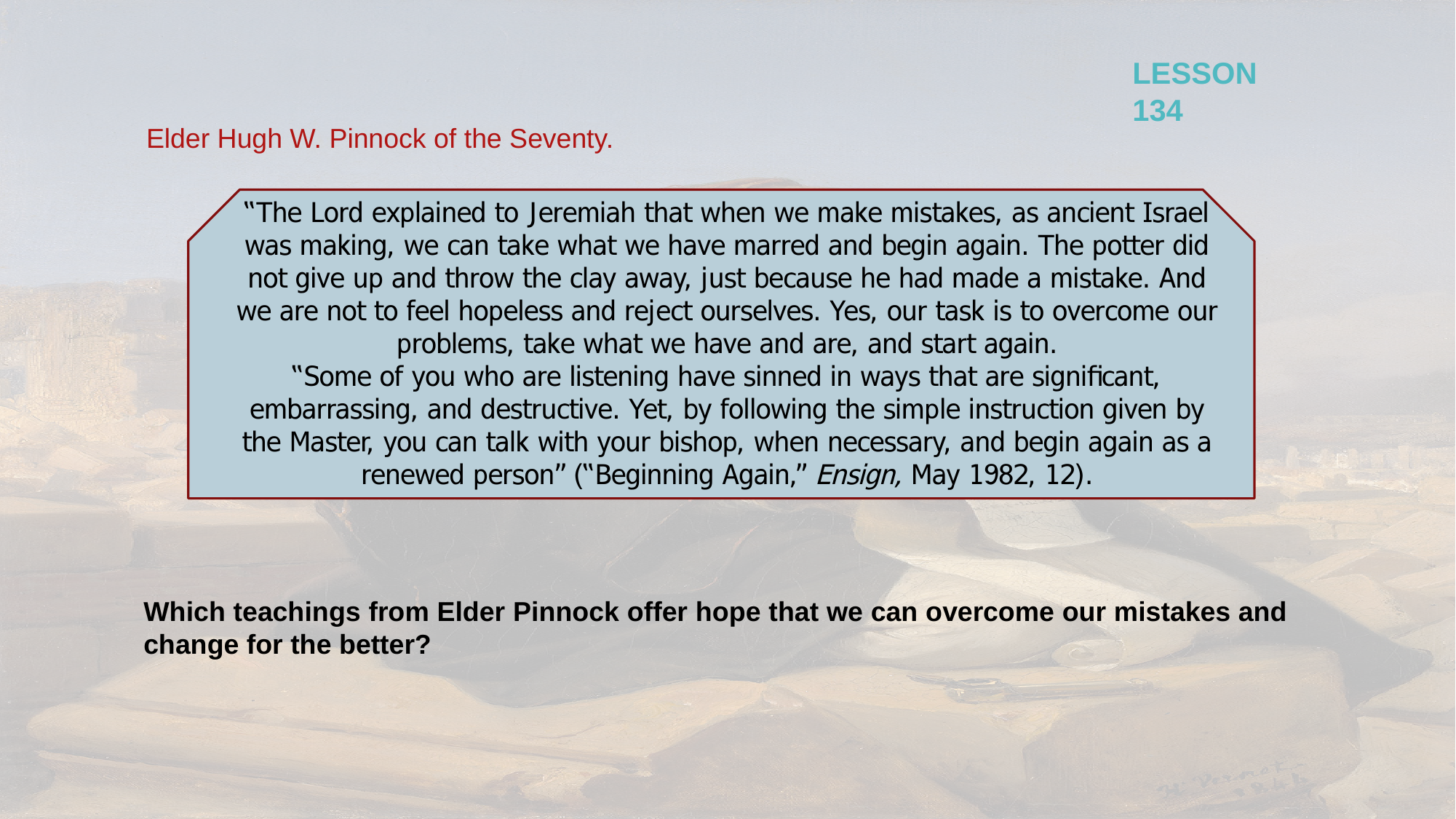

LESSON 134
Elder Hugh W. Pinnock of the Seventy.

“The Lord explained to Jeremiah that when we make mistakes, as ancient Israel was making, we can take what we have marred and begin again. The potter did not give up and throw the clay away, just because he had made a mistake. And we are not to feel hopeless and reject ourselves. Yes, our task is to overcome our problems, take what we have and are, and start again.
“Some of you who are listening have sinned in ways that are significant, embarrassing, and destructive. Yet, by following the simple instruction given by the Master, you can talk with your bishop, when necessary, and begin again as a renewed person” (“Beginning Again,” Ensign, May 1982, 12).
Which teachings from Elder Pinnock offer hope that we can overcome our mistakes and change for the better?